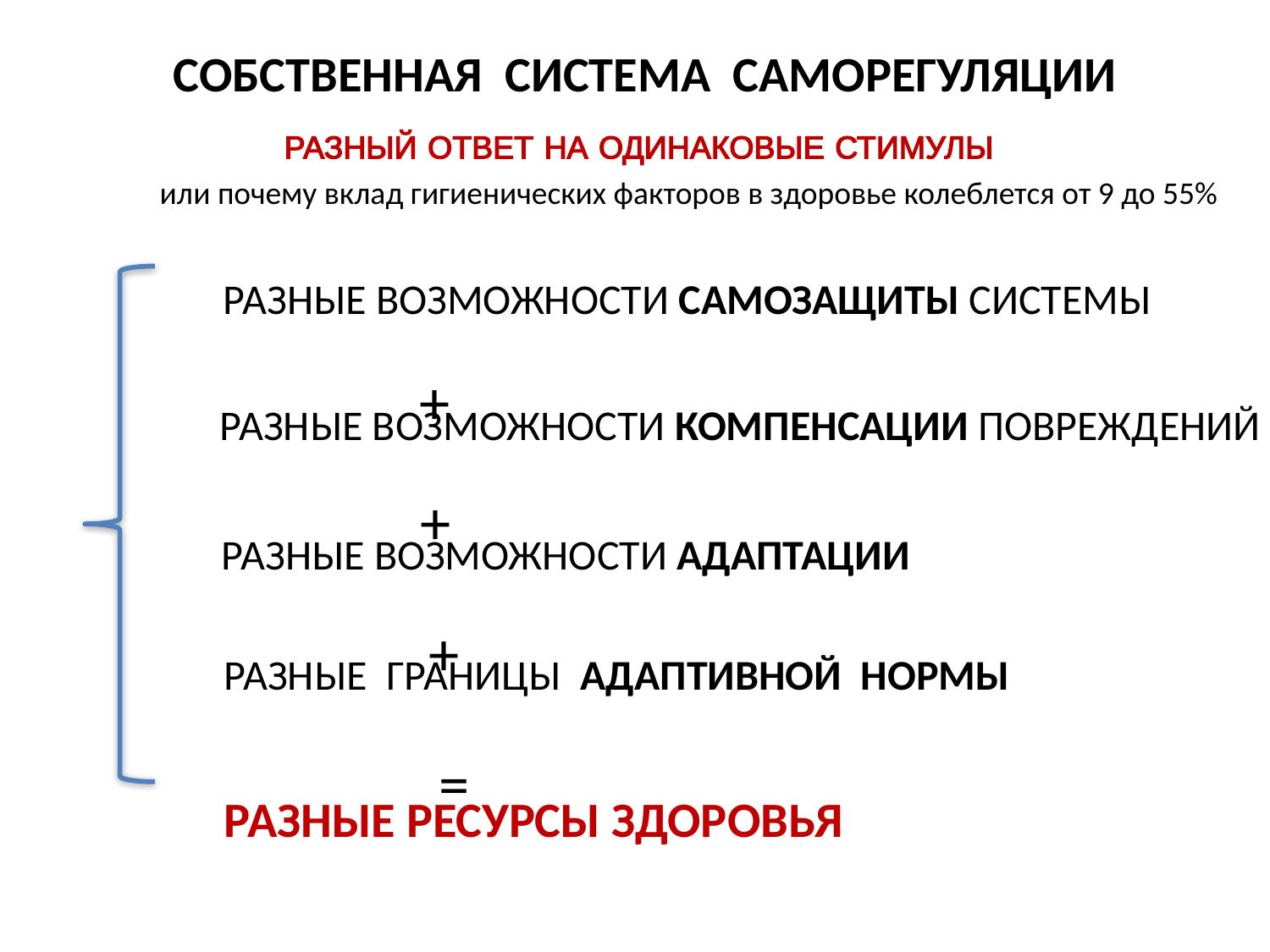

СОБСТВЕННАЯ  СИСТЕМА  САМОРЕГУЛЯЦИИ
РАЗНЫЙ ОТВЕТ НА ОДИНАКОВЫЕ СТИМУЛЫ
или почему вклад гигиенических факторов в здоровье колеблется от 9 до 55%

РАЗНЫЕ ВОЗМОЖНОСТИ САМОЗАЩИТЫ СИСТЕМЫ
+
РАЗНЫЕ ВОЗМОЖНОСТИ КОМПЕНСАЦИИ ПОВРЕЖДЕНИЙ
+
РАЗНЫЕ ВОЗМОЖНОСТИ АДАПТАЦИИ
+
РАЗНЫЕ  ГРАНИЦЫ  АДАПТИВНОЙ  НОРМЫ
=
РАЗНЫЕ РЕСУРСЫ ЗДОРОВЬЯ